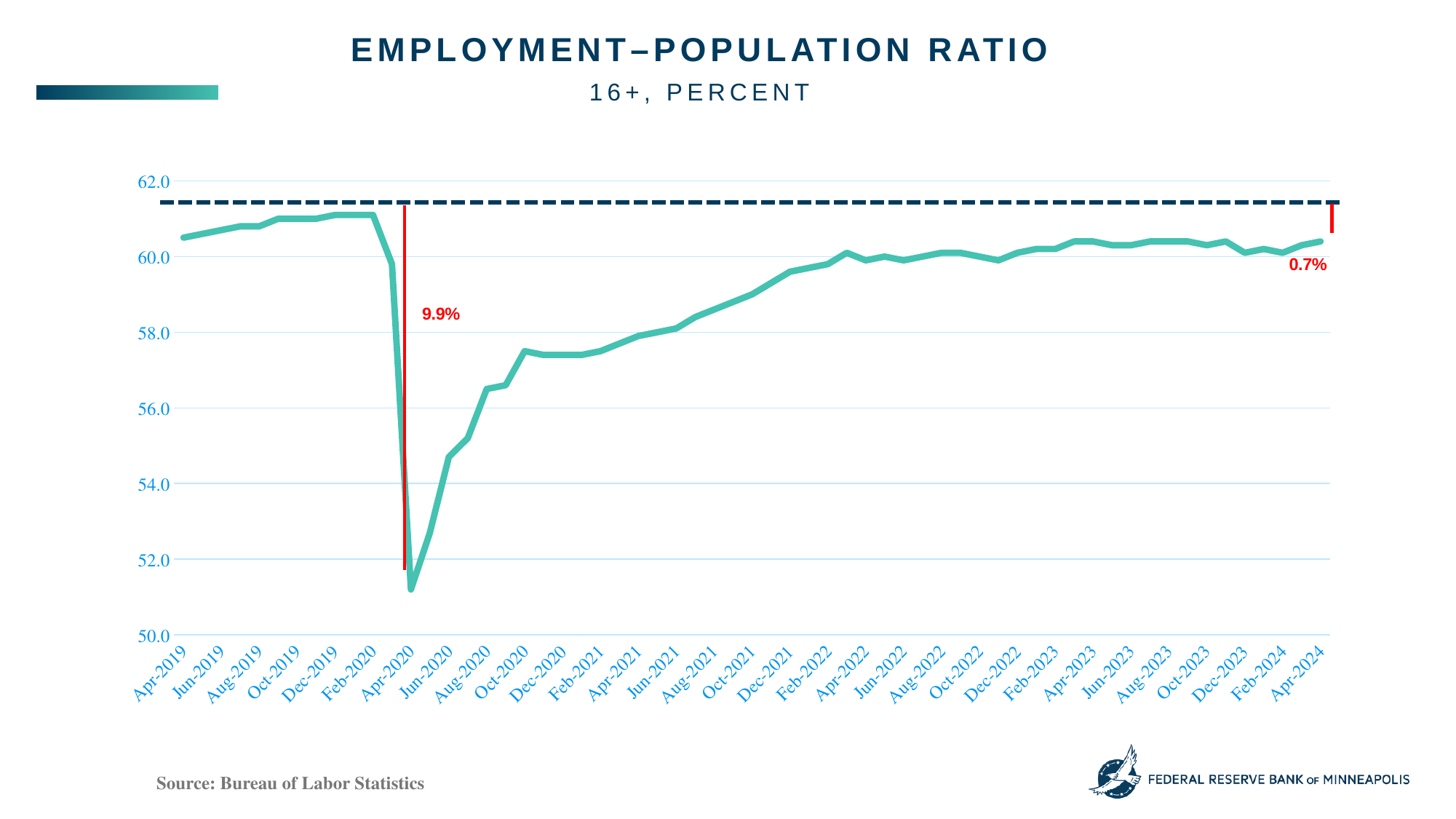

Employment–Population ratio
16+, percent

### Chart

| Category | Series 1 |
|---|---|
| Apr-2019 | 60.5 |
| May-2019 | 60.6 |
| Jun-2019 | 60.7 |
| Jul-2019 | 60.8 |
| Aug-2019 | 60.8 |
| Sep-2019 | 61.0 |
| Oct-2019 | 61.0 |
| Nov-2019 | 61.0 |
| Dec-2019 | 61.1 |
| Jan-2020 | 61.1 |
| Feb-2020 | 61.1 |
| Mar-2020 | 59.8 |
| Apr-2020 | 51.2 |
| May-2020 | 52.7 |
| Jun-2020 | 54.7 |
| Jul-2020 | 55.2 |
| Aug-2020 | 56.5 |
| Sep-2020 | 56.6 |
| Oct-2020 | 57.5 |
| Nov-2020 | 57.4 |
| Dec-2020 | 57.4 |
| Jan-2021 | 57.4 |
| Feb-2021 | 57.5 |
| Mar-2021 | 57.7 |
| Apr-2021 | 57.9 |
| May-2021 | 58.0 |
| Jun-2021 | 58.1 |
| Jul-2021 | 58.4 |
| Aug-2021 | 58.6 |
| Sep-2021 | 58.8 |
| Oct-2021 | 59.0 |
| Nov-2021 | 59.3 |
| Dec-2021 | 59.6 |
| Jan-2022 | 59.7 |
| Feb-2022 | 59.8 |
| Mar-2022 | 60.1 |
| Apr-2022 | 59.9 |
| May-2022 | 60.0 |
| Jun-2022 | 59.9 |
| Jul-2022 | 60.0 |
| Aug-2022 | 60.1 |
| Sep-2022 | 60.1 |
| Oct-2022 | 60.0 |
| Nov-2022 | 59.9 |
| Dec-2022 | 60.1 |
| Jan-2023 | 60.2 |
| Feb-2023 | 60.2 |
| Mar-2023 | 60.4 |
| Apr-2023 | 60.4 |
| May-2023 | 60.3 |
| Jun-2023 | 60.3 |
| Jul-2023 | 60.4 |
| Aug-2023 | 60.4 |
| Sep-2023 | 60.4 |
| Oct-2023 | 60.3 |
| Nov-2023 | 60.4 |
| Dec-2023 | 60.1 |
| Jan-2024 | 60.2 |
| Feb-2024 | 60.1 |
| Mar-2024 | 60.3 |
| Apr-2024 | 60.4 |
Source: Bureau of Labor Statistics